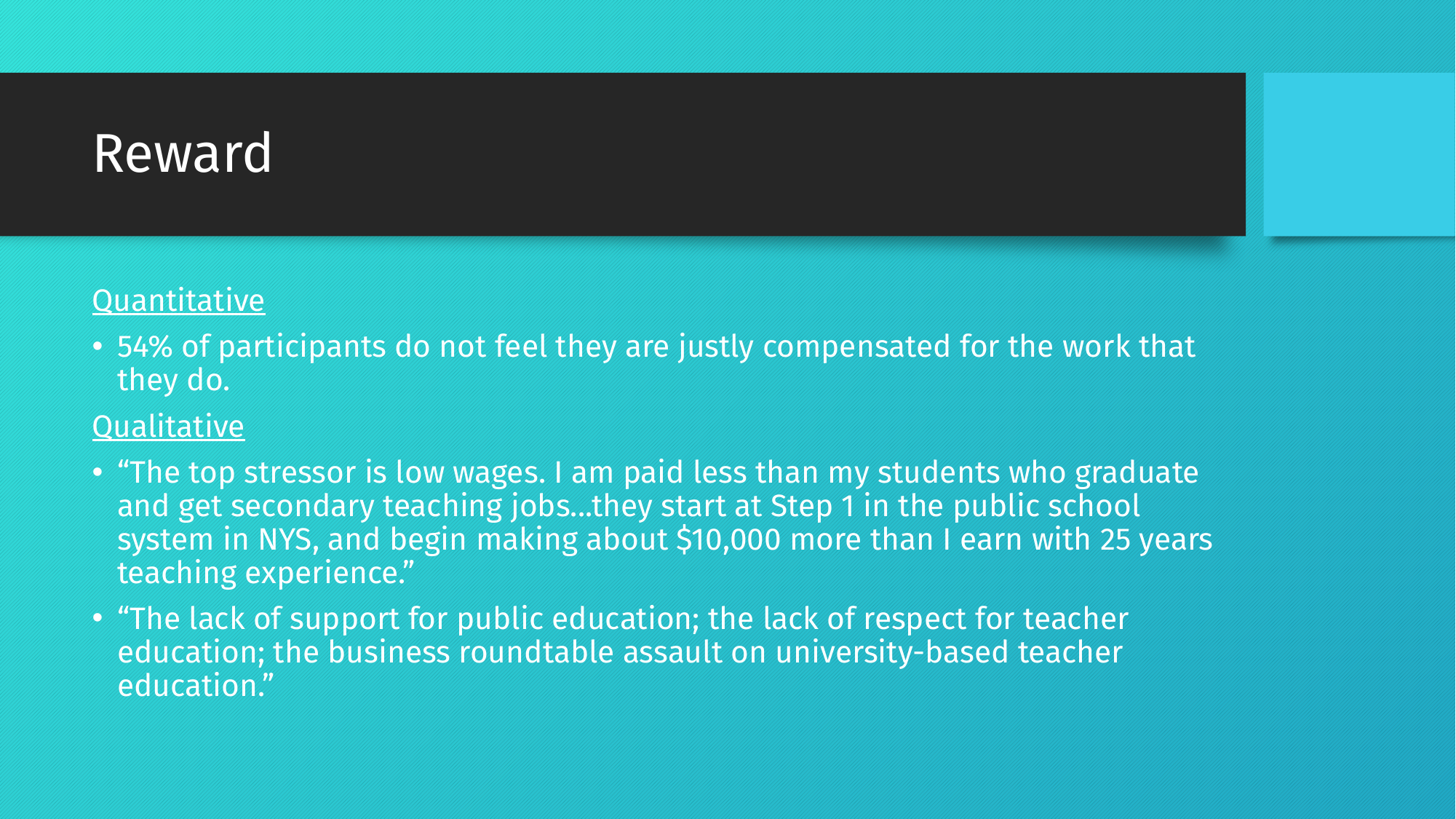

# Reward
Quantitative
54% of participants do not feel they are justly compensated for the work that they do.
Qualitative
“The top stressor is low wages. I am paid less than my students who graduate and get secondary teaching jobs...they start at Step 1 in the public school system in NYS, and begin making about $10,000 more than I earn with 25 years teaching experience.”
“The lack of support for public education; the lack of respect for teacher education; the business roundtable assault on university-based teacher education.”